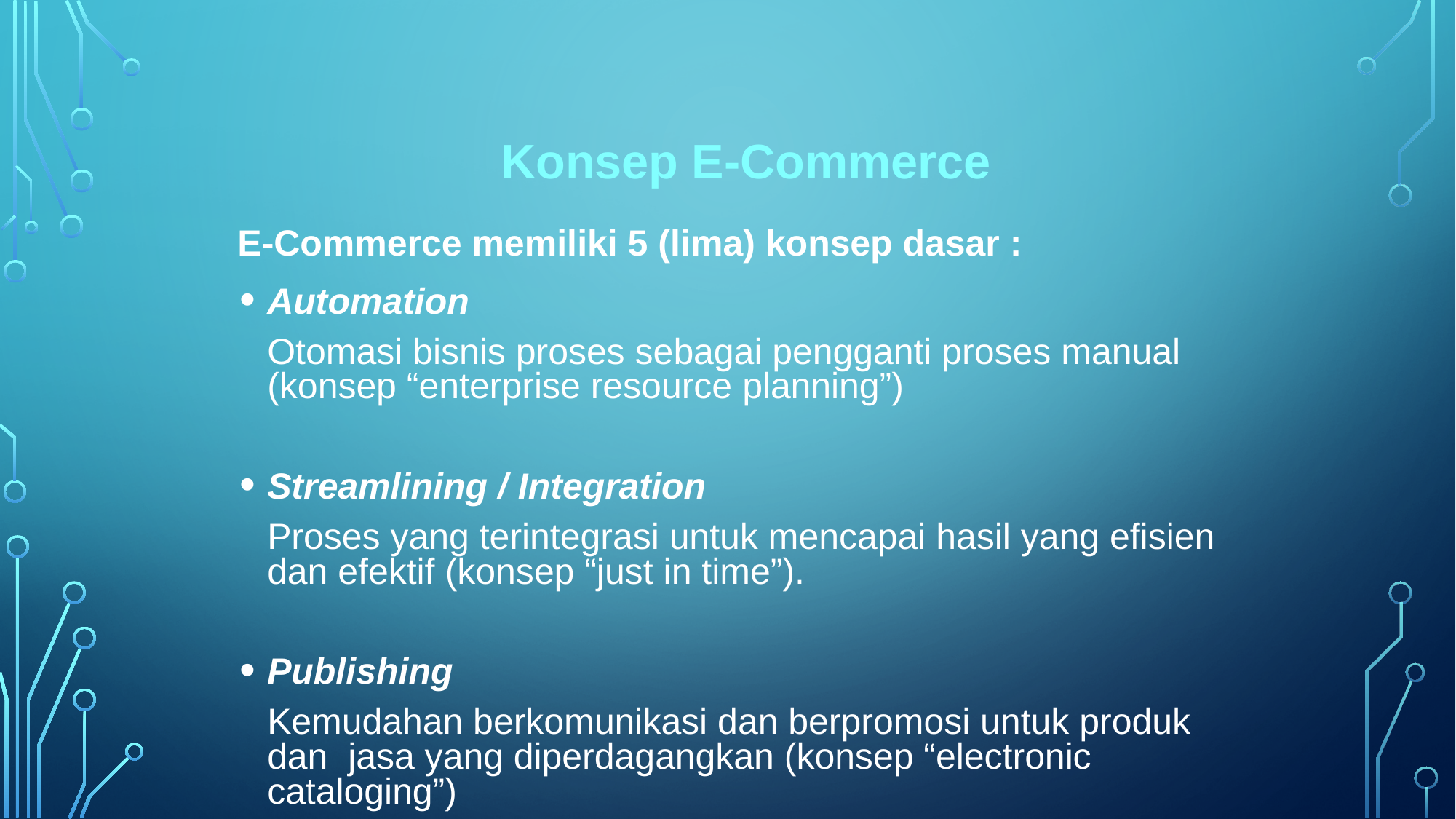

Konsep E-Commerce
E-Commerce memiliki 5 (lima) konsep dasar :
Automation
	Otomasi bisnis proses sebagai pengganti proses manual (konsep “enterprise resource planning”)

Streamlining / Integration
	Proses yang terintegrasi untuk mencapai hasil yang efisien dan efektif (konsep “just in time”).

Publishing
	Kemudahan berkomunikasi dan berpromosi untuk produk dan  jasa yang diperdagangkan (konsep “electronic cataloging”)